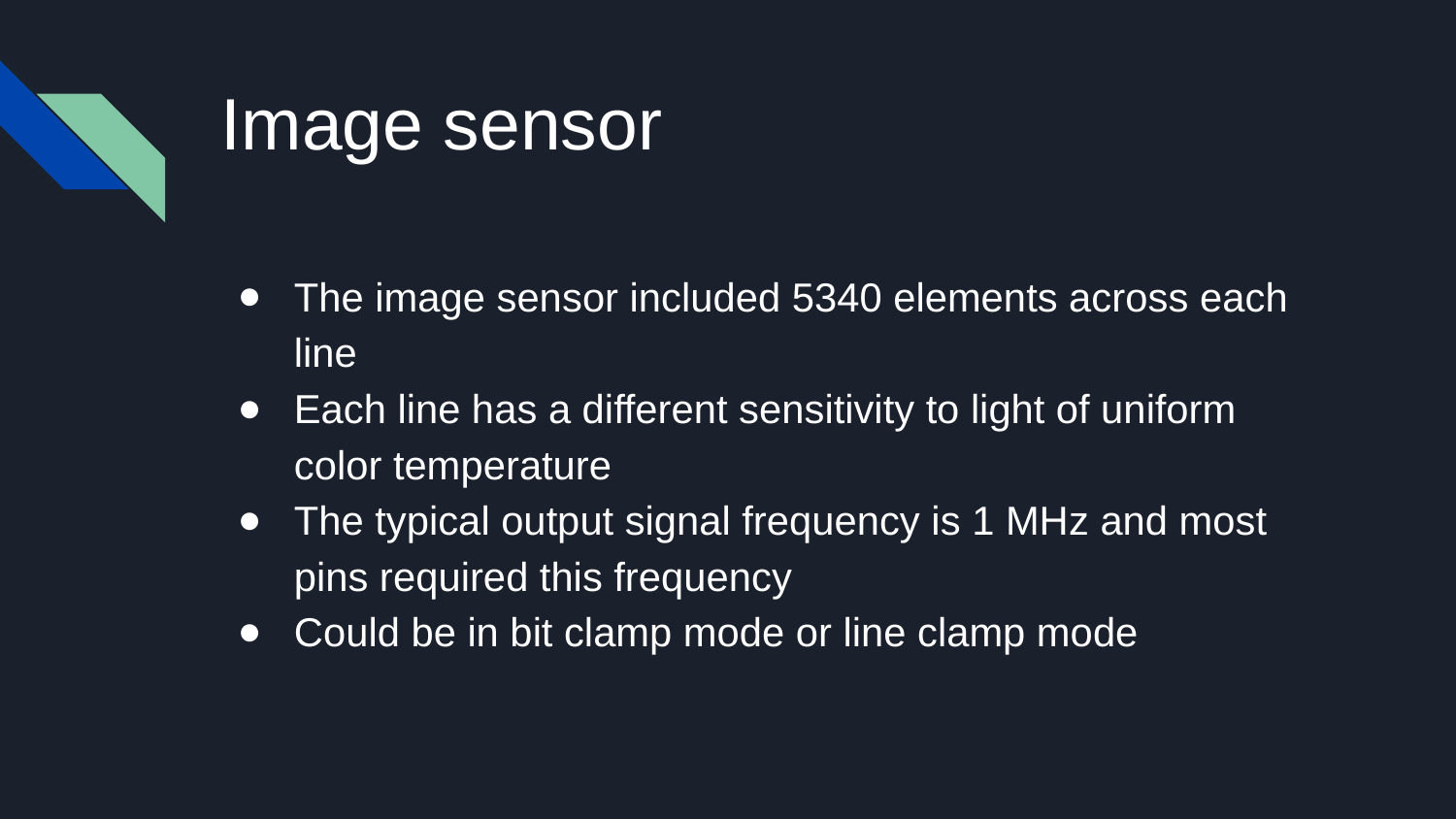

# Image sensor
The image sensor included 5340 elements across each line
Each line has a different sensitivity to light of uniform color temperature
The typical output signal frequency is 1 MHz and most pins required this frequency
Could be in bit clamp mode or line clamp mode